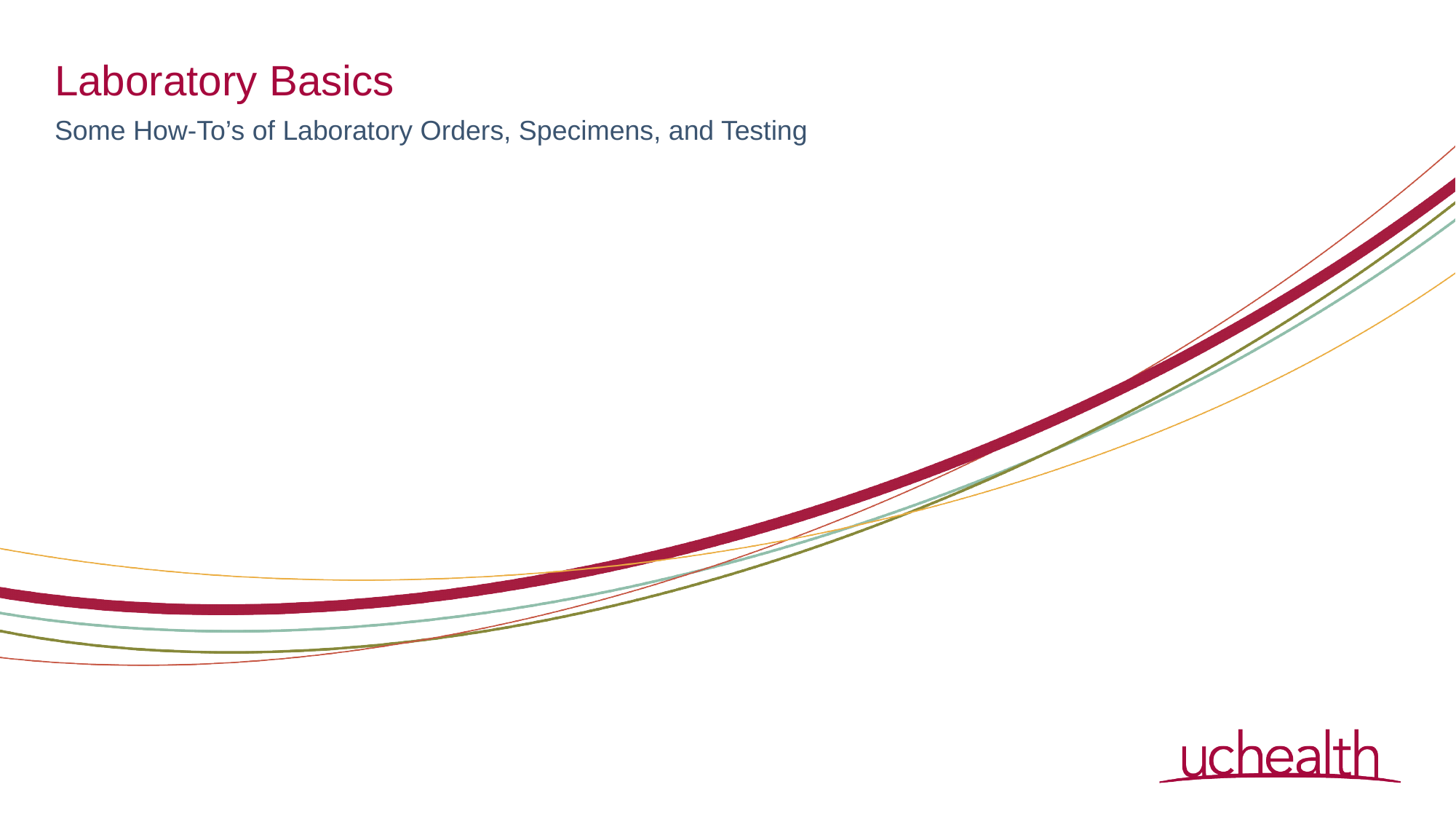

# Laboratory Basics
Some How-To’s of Laboratory Orders, Specimens, and Testing